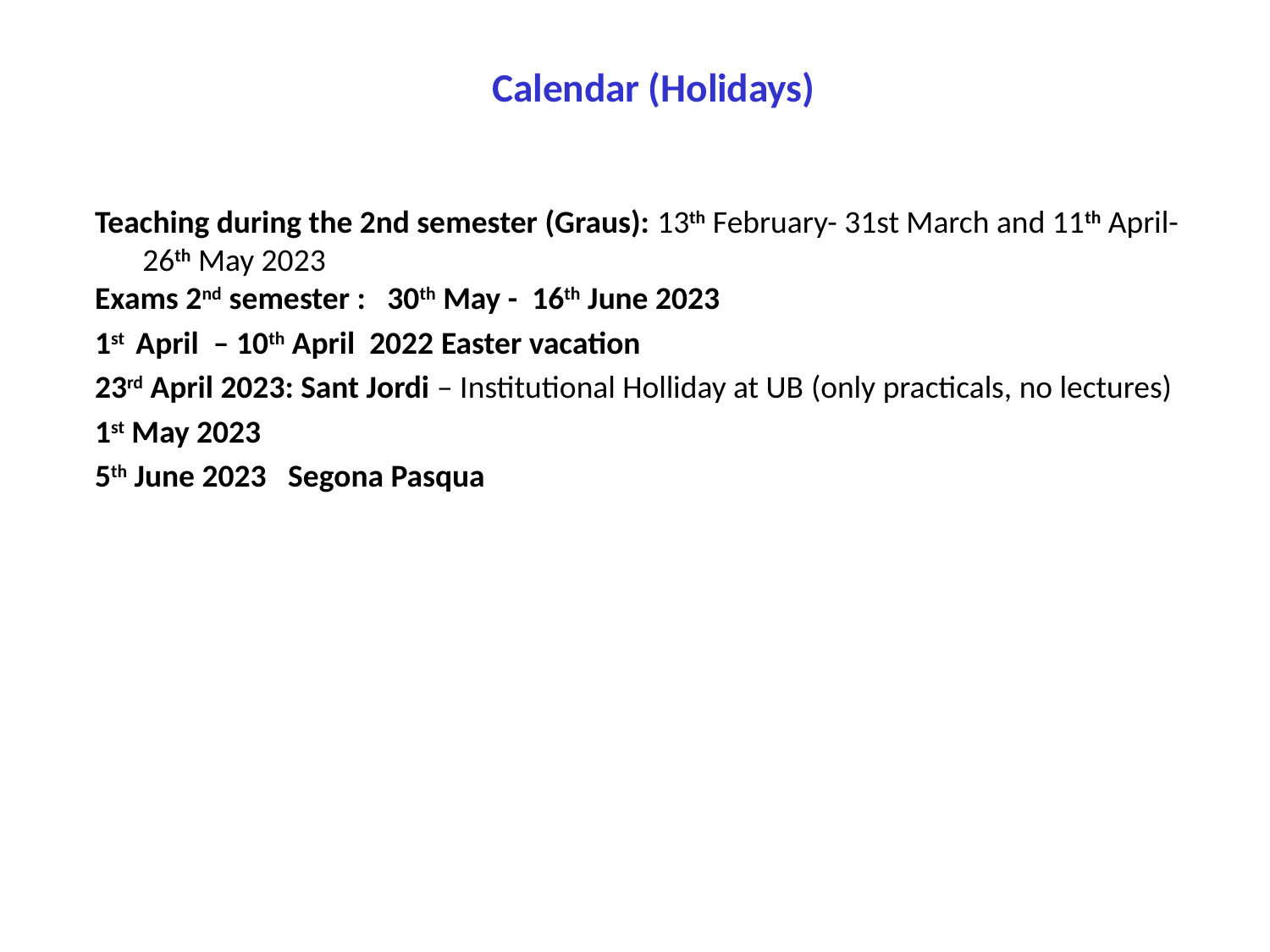

Calendar (Holidays)

Teaching during the 2nd semester (Graus): 13th February- 31st March and 11th April-26th May 2023
Exams 2nd semester :   30th May -  16th June 2023
1st  April  – 10th April  2022 Easter vacation
23rd April 2023: Sant Jordi – Institutional Holliday at UB (only practicals, no lectures)
1st May 2023
5th June 2023   Segona Pasqua